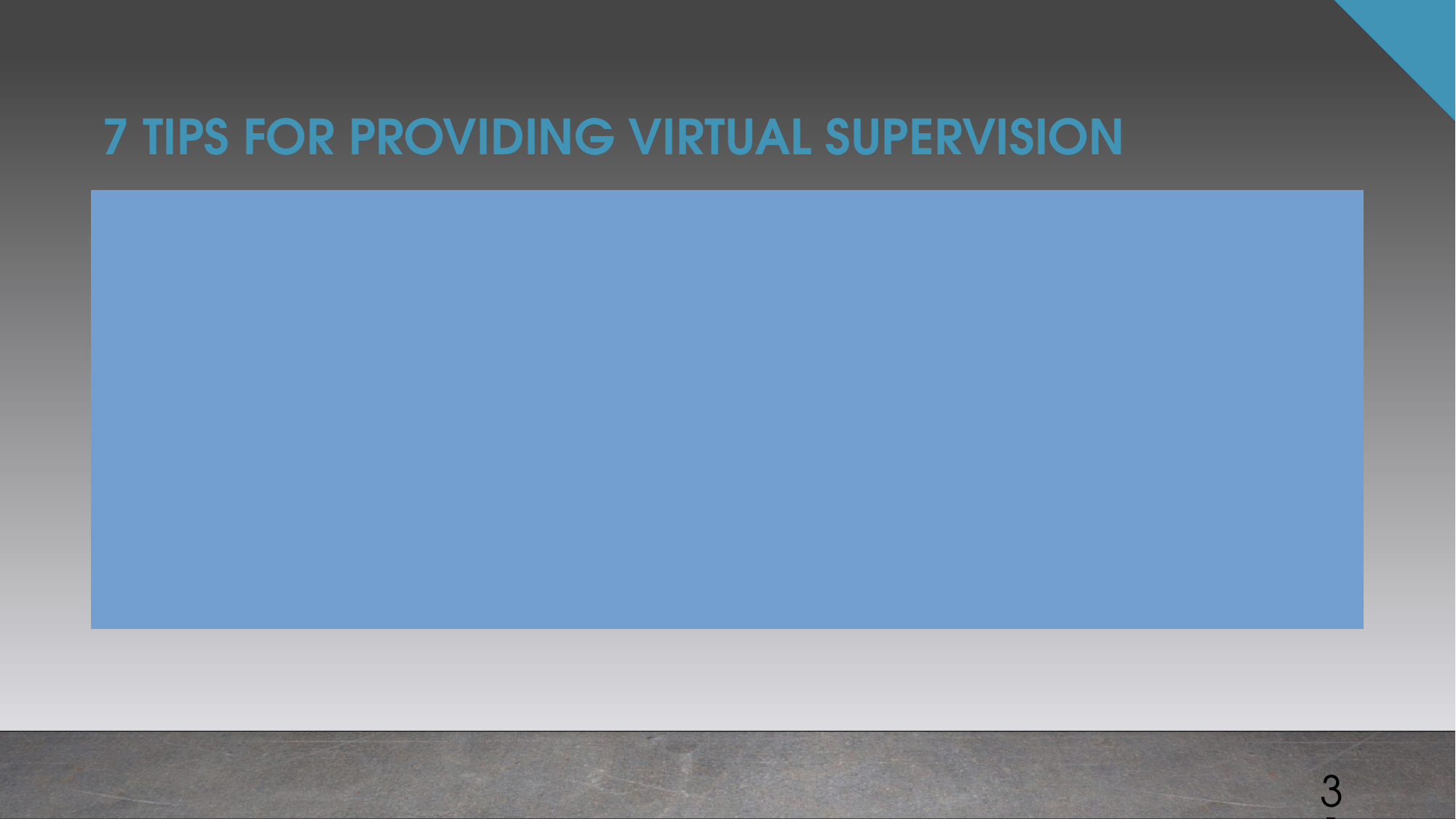

# 7 Tips for providing virtual supervision
The COVID-19 pandemic has significantly reshaped the landscape of mental health services, compelling supervisors to adapt to telehealth and virtual supervision. This shift has highlighted the importance of maintaining ethical standards, ensuring confidentiality, and fostering effective communication in a digital environment. Supervisors must now be more vigilant about these considerations to provide quality guidance and support to counseling students in a virtual setting. The following 7 recommendations provide practical strategies to help in the facilitation of virtual supervision.
1. Understand and choose the best technology for supervision
Consider which telehealth format best fits your supervision model and practice.
2. Set the stage of success
Prepare for each session (Chae, 2022).
Test the technology.
If taking notes during the supervision session, consider muting the audio to reduce background noise when typing.

31